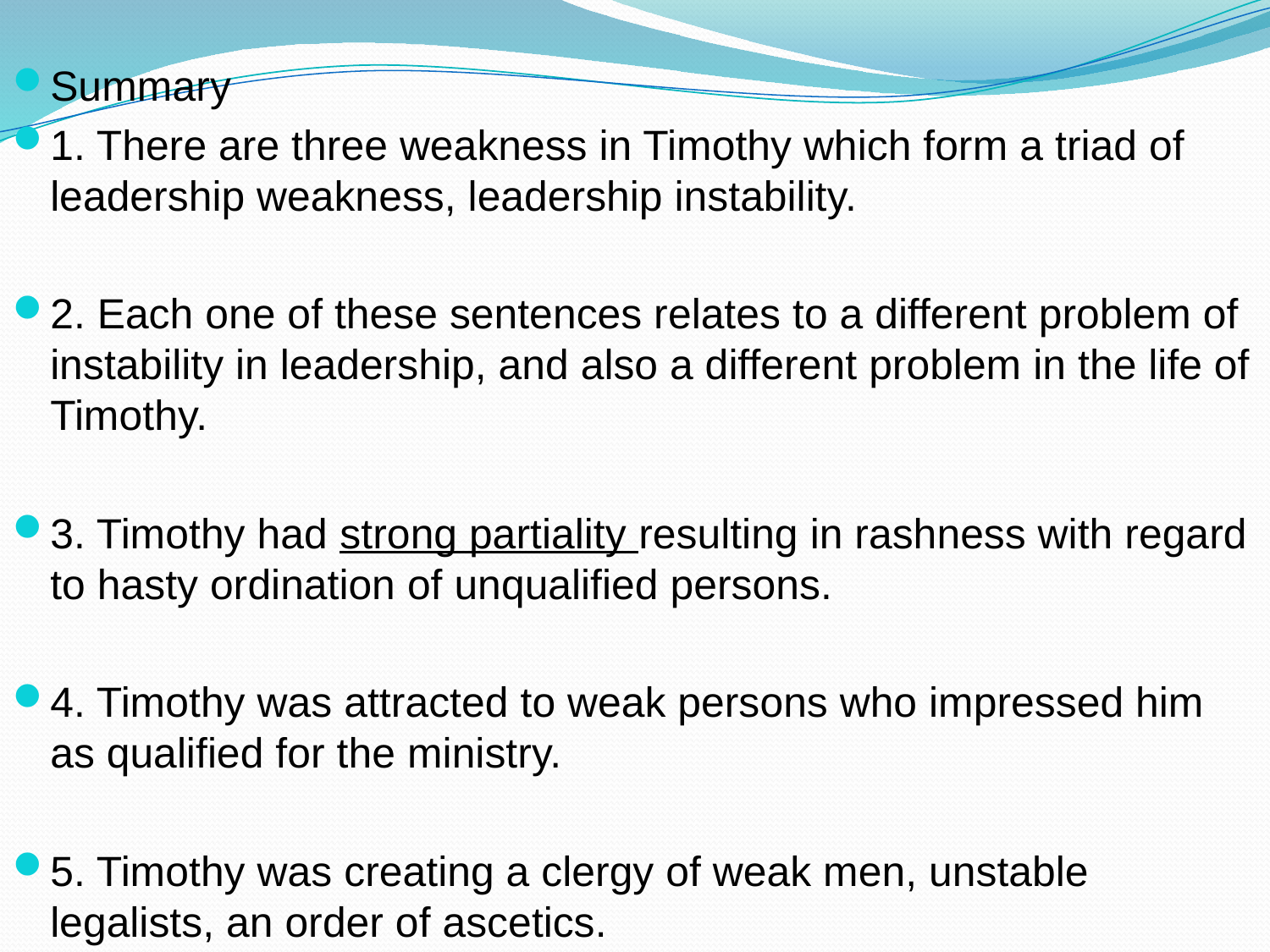

Summary
1. There are three weakness in Timothy which form a triad of leadership weakness, leadership instability.

2. Each one of these sentences relates to a different problem of instability in leadership, and also a different problem in the life of Timothy.

3. Timothy had strong partiality resulting in rashness with regard to hasty ordination of unqualified persons.

4. Timothy was attracted to weak persons who impressed him as qualified for the ministry.

5. Timothy was creating a clergy of weak men, unstable legalists, an order of ascetics.